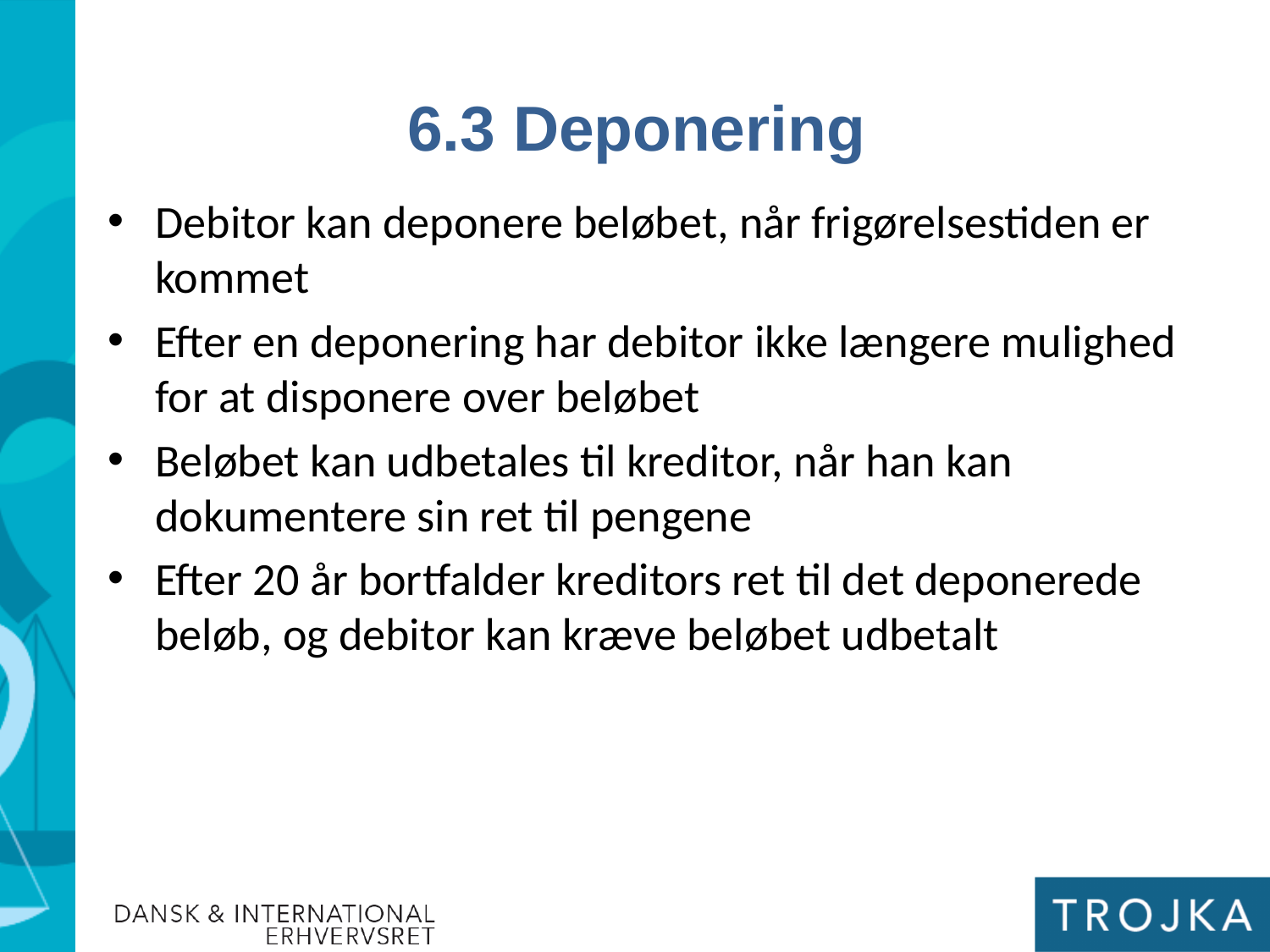

6.3 Deponering
Debitor kan deponere beløbet, når frigørelsestiden er kommet
Efter en deponering har debitor ikke længere mulighed for at disponere over beløbet
Beløbet kan udbetales til kreditor, når han kan dokumentere sin ret til pengene
Efter 20 år bortfalder kreditors ret til det deponerede beløb, og debitor kan kræve beløbet udbetalt